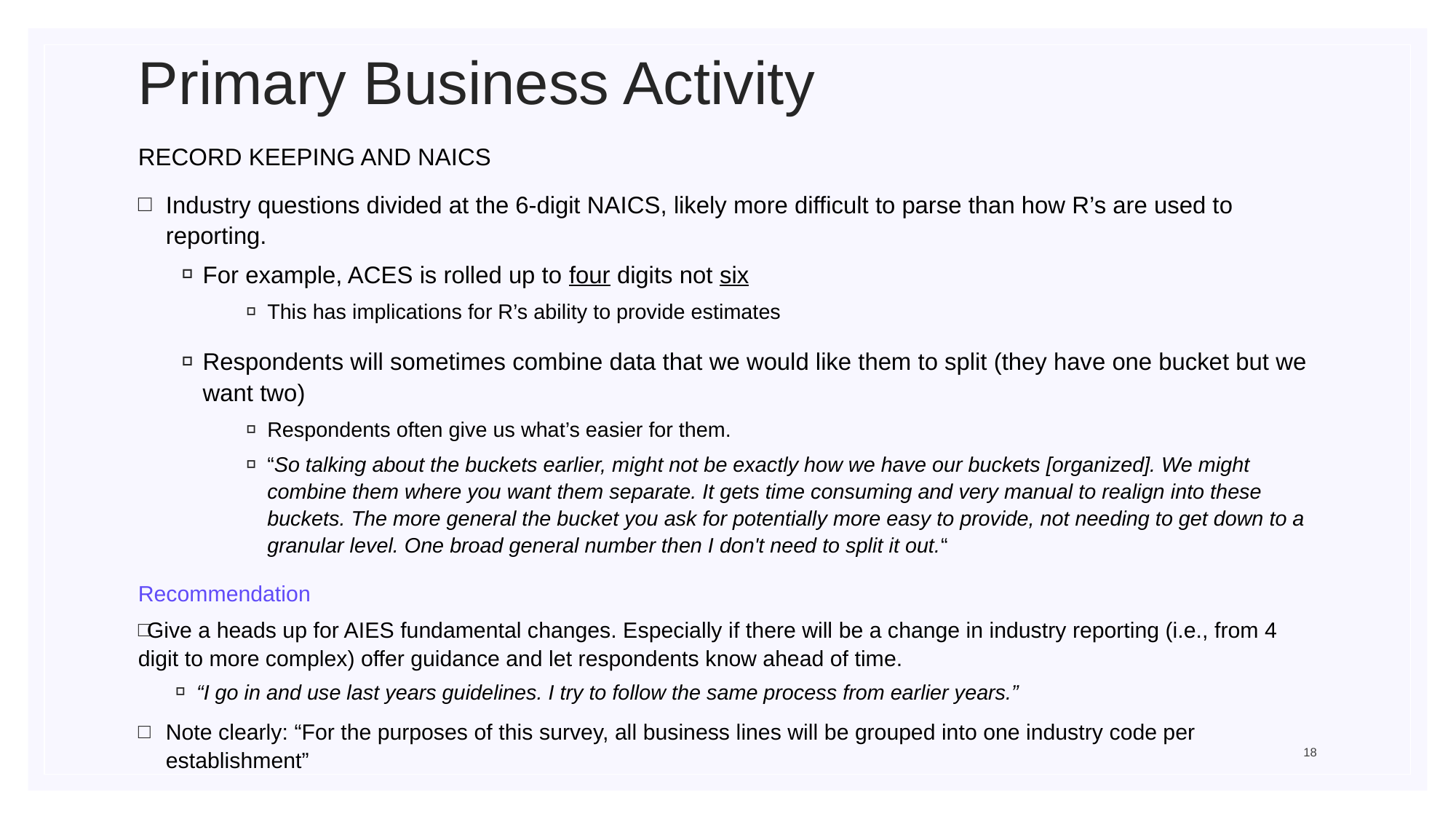

# Primary Business Activity
RECORD KEEPING AND NAICS
Industry questions divided at the 6-digit NAICS, likely more difficult to parse than how R’s are used to reporting.
For example, ACES is rolled up to four digits not six
This has implications for R’s ability to provide estimates
Respondents will sometimes combine data that we would like them to split (they have one bucket but we want two)
Respondents often give us what’s easier for them.
“So talking about the buckets earlier, might not be exactly how we have our buckets [organized]. We might combine them where you want them separate. It gets time consuming and very manual to realign into these buckets. The more general the bucket you ask for potentially more easy to provide, not needing to get down to a granular level. One broad general number then I don't need to split it out.“
Recommendation
Give a heads up for AIES fundamental changes. Especially if there will be a change in industry reporting (i.e., from 4 digit to more complex) offer guidance and let respondents know ahead of time.
“I go in and use last years guidelines. I try to follow the same process from earlier years.”
Note clearly: “For the purposes of this survey, all business lines will be grouped into one industry code per establishment”
18